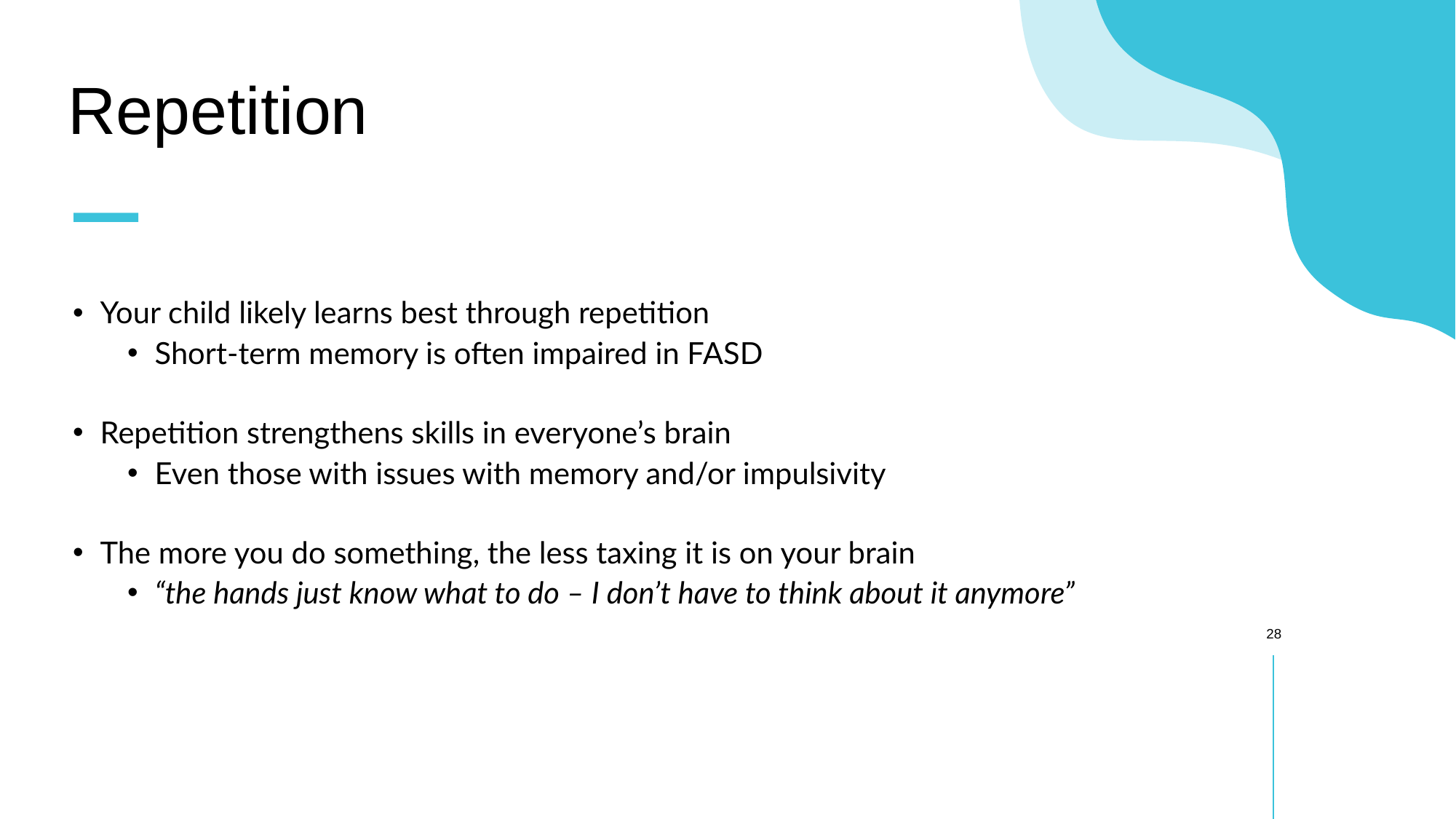

# Repetition

Your child likely learns best through repetition
Short-term memory is often impaired in FASD

Repetition strengthens skills in everyone’s brain
Even those with issues with memory and/or impulsivity

The more you do something, the less taxing it is on your brain
“the hands just know what to do – I don’t have to think about it anymore”
28